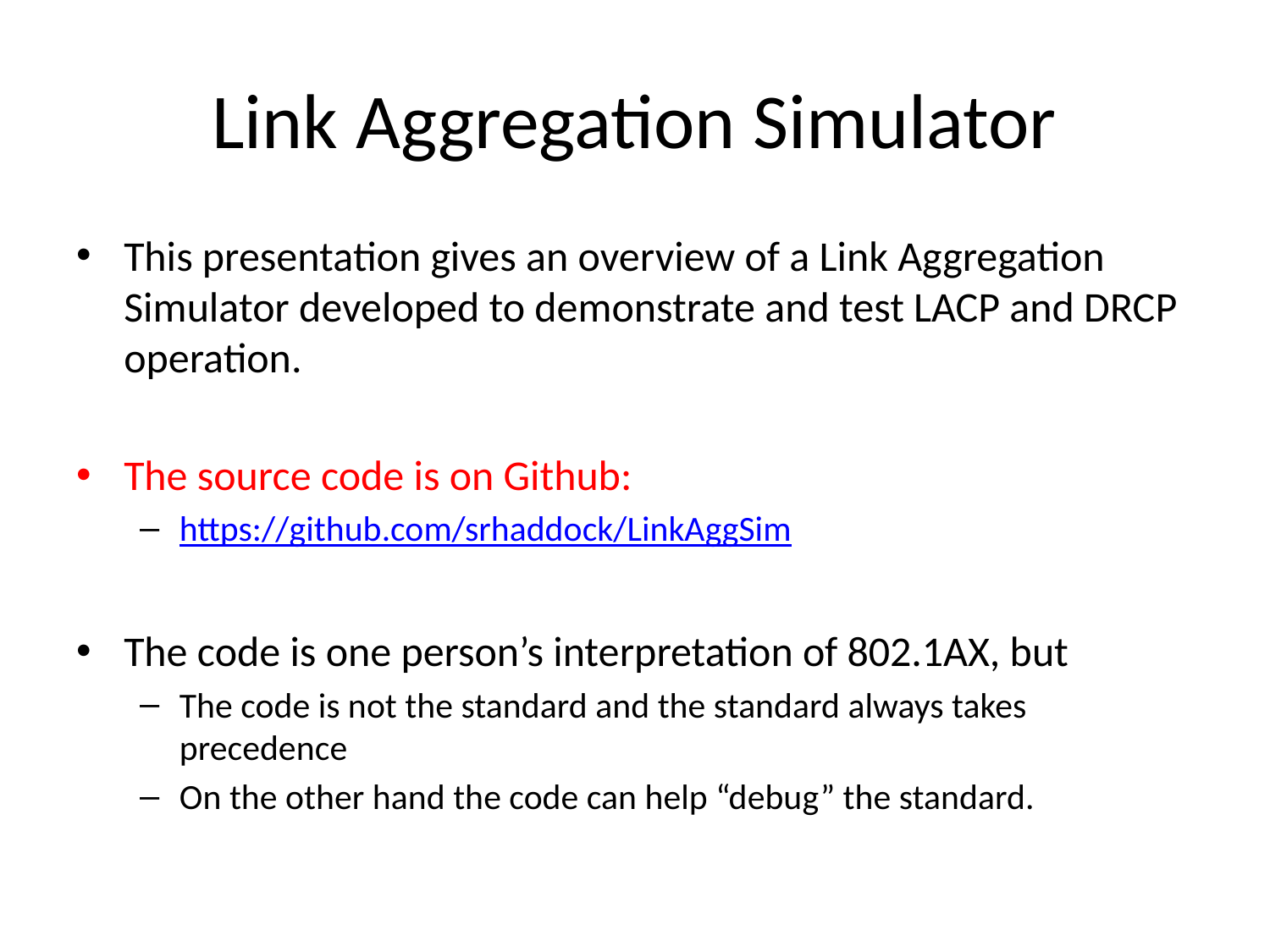

# Link Aggregation Simulator
This presentation gives an overview of a Link Aggregation Simulator developed to demonstrate and test LACP and DRCP operation.

The source code is on Github:
https://github.com/srhaddock/LinkAggSim

The code is one person’s interpretation of 802.1AX, but
The code is not the standard and the standard always takes precedence
On the other hand the code can help “debug” the standard.